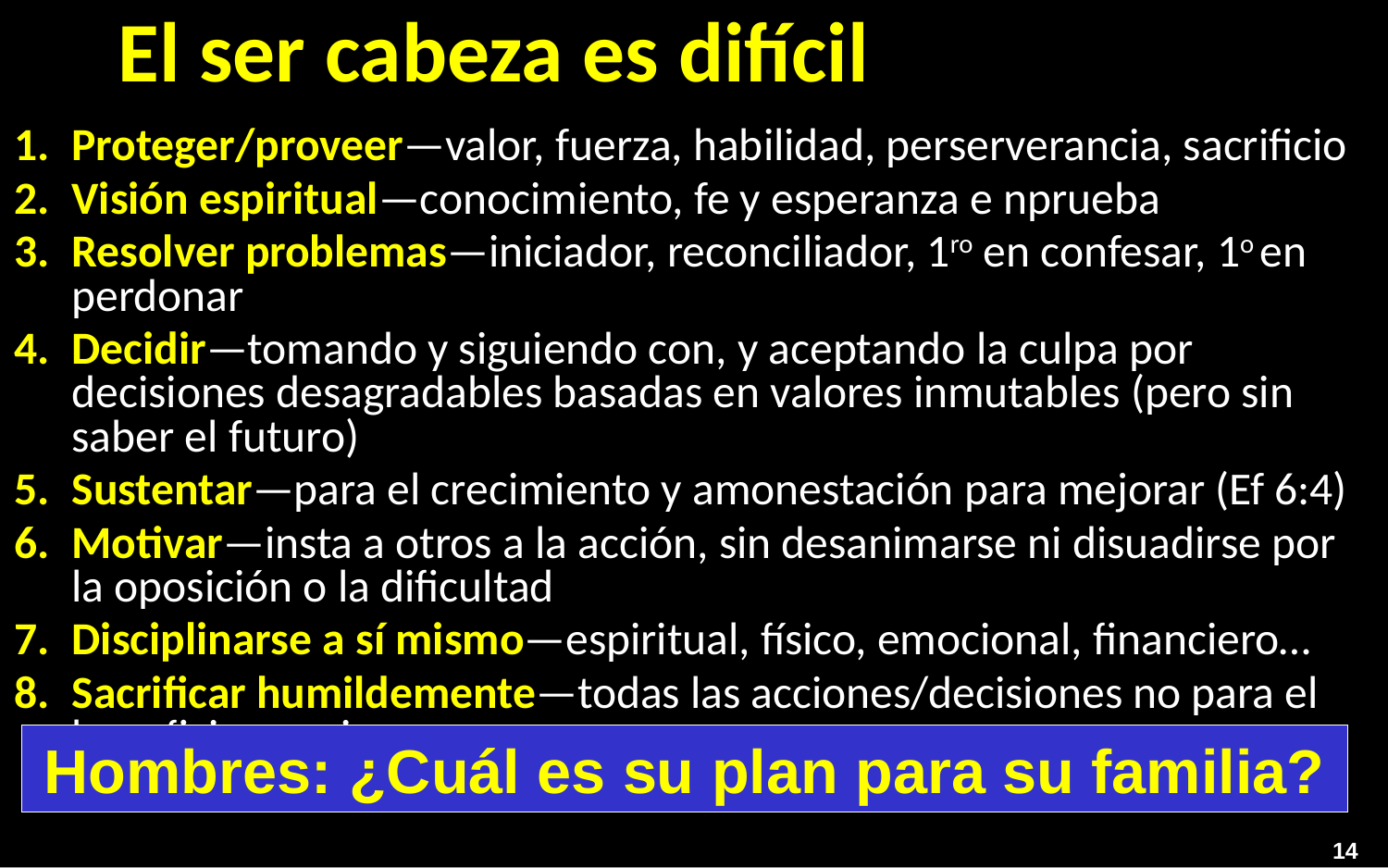

# El ser cabeza es difícil
Proteger/proveer—valor, fuerza, habilidad, perserverancia, sacrificio
Visión espiritual—conocimiento, fe y esperanza e nprueba
Resolver problemas—iniciador, reconciliador, 1ro en confesar, 1o en perdonar
Decidir—tomando y siguiendo con, y aceptando la culpa por decisiones desagradables basadas en valores inmutables (pero sin saber el futuro)
Sustentar—para el crecimiento y amonestación para mejorar (Ef 6:4)
Motivar—insta a otros a la acción, sin desanimarse ni disuadirse por la oposición o la dificultad
Disciplinarse a sí mismo—espiritual, físico, emocional, financiero…
Sacrificar humildemente—todas las acciones/decisiones no para el beneficio propio
Hombres: ¿Cuál es su plan para su familia?
14